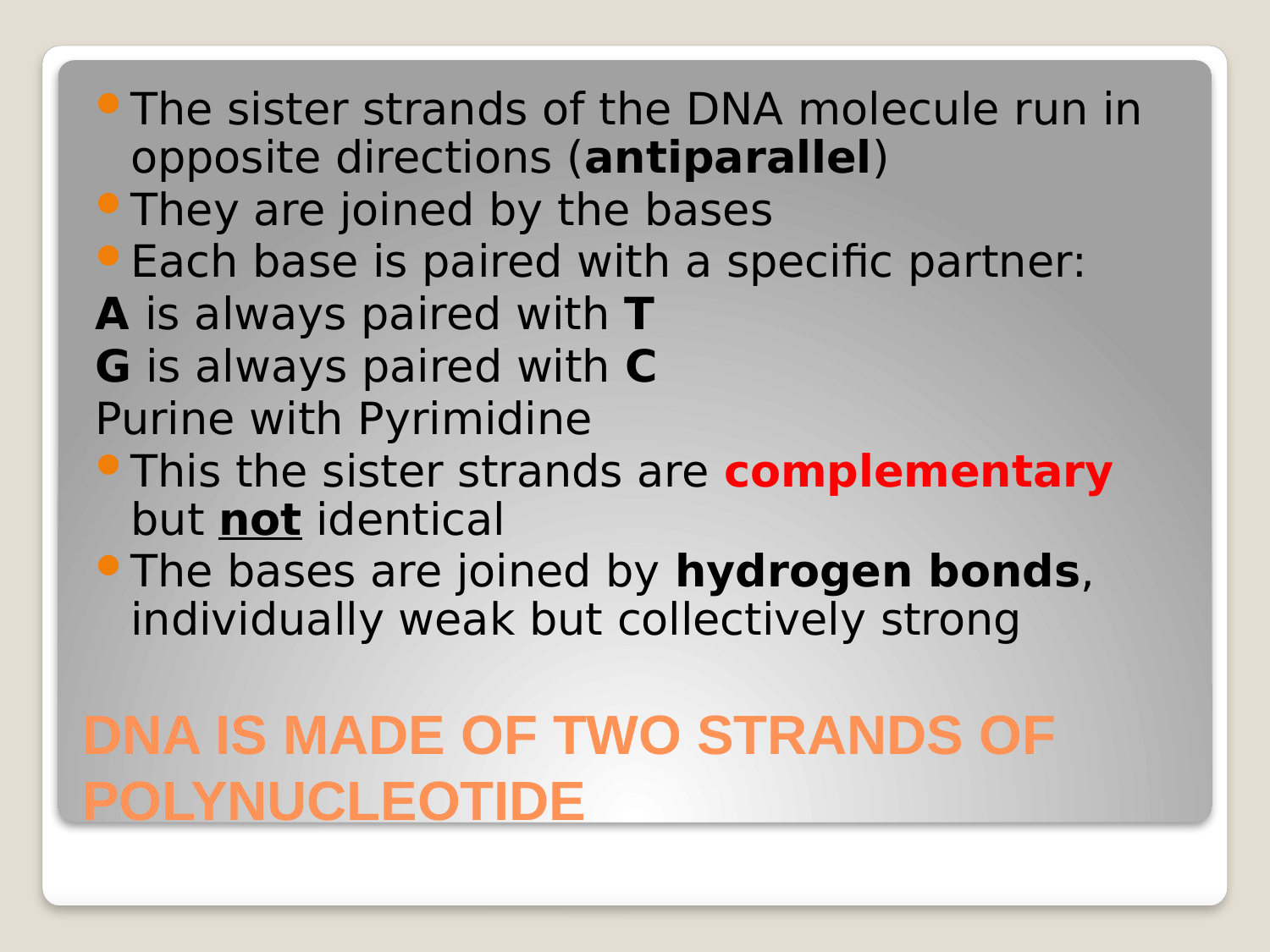

The sister strands of the DNA molecule run in opposite directions (antiparallel)
They are joined by the bases
Each base is paired with a specific partner:
A is always paired with T
G is always paired with C
Purine with Pyrimidine
This the sister strands are complementary but not identical
The bases are joined by hydrogen bonds, individually weak but collectively strong
# DNA IS MADE OF TWO STRANDS OF POLYNUCLEOTIDE